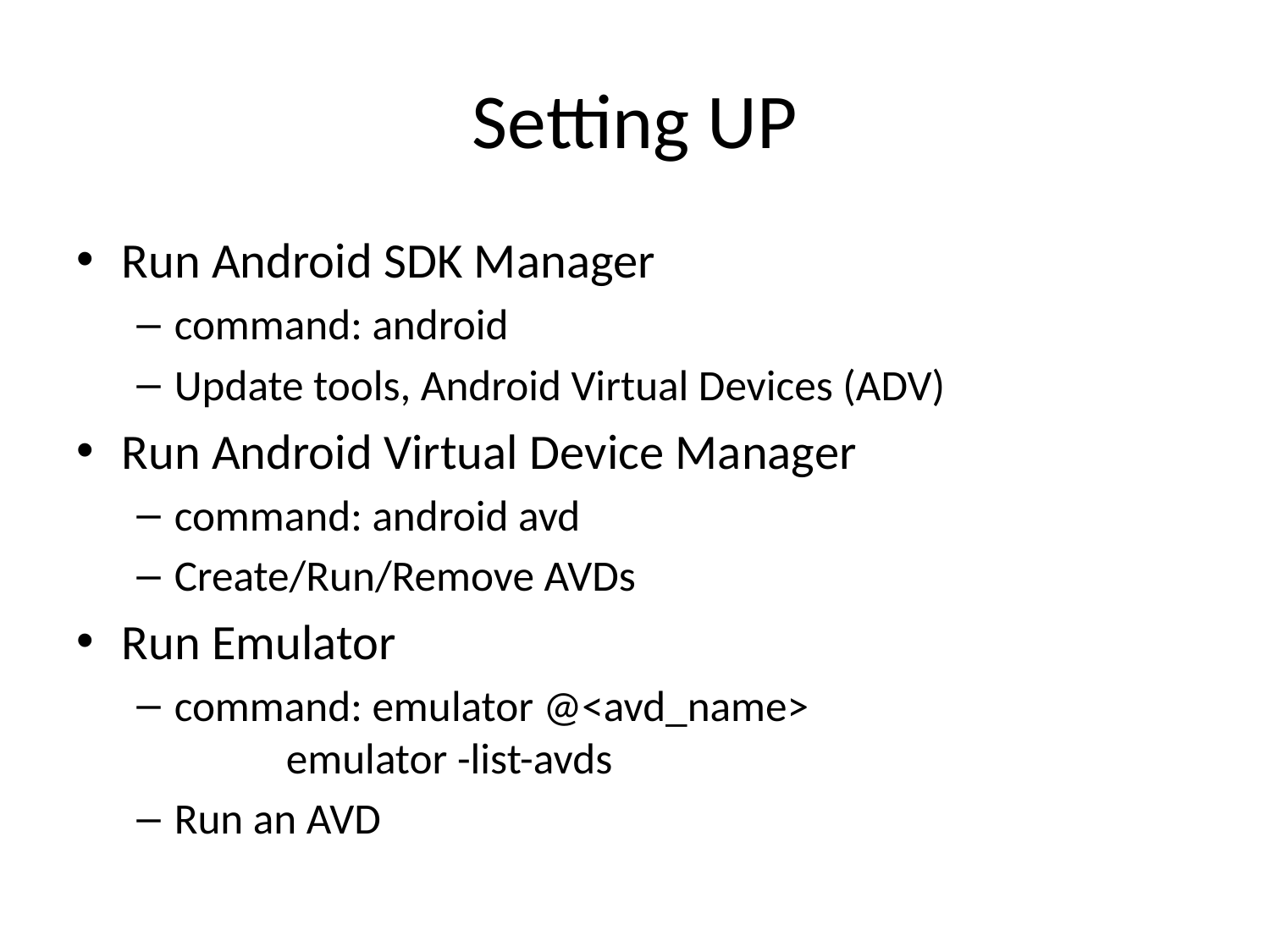

# Setting UP
Run Android SDK Manager
command: android
Update tools, Android Virtual Devices (ADV)
Run Android Virtual Device Manager
command: android avd
Create/Run/Remove AVDs
Run Emulator
command: emulator @<avd_name>
				emulator -list-avds
Run an AVD